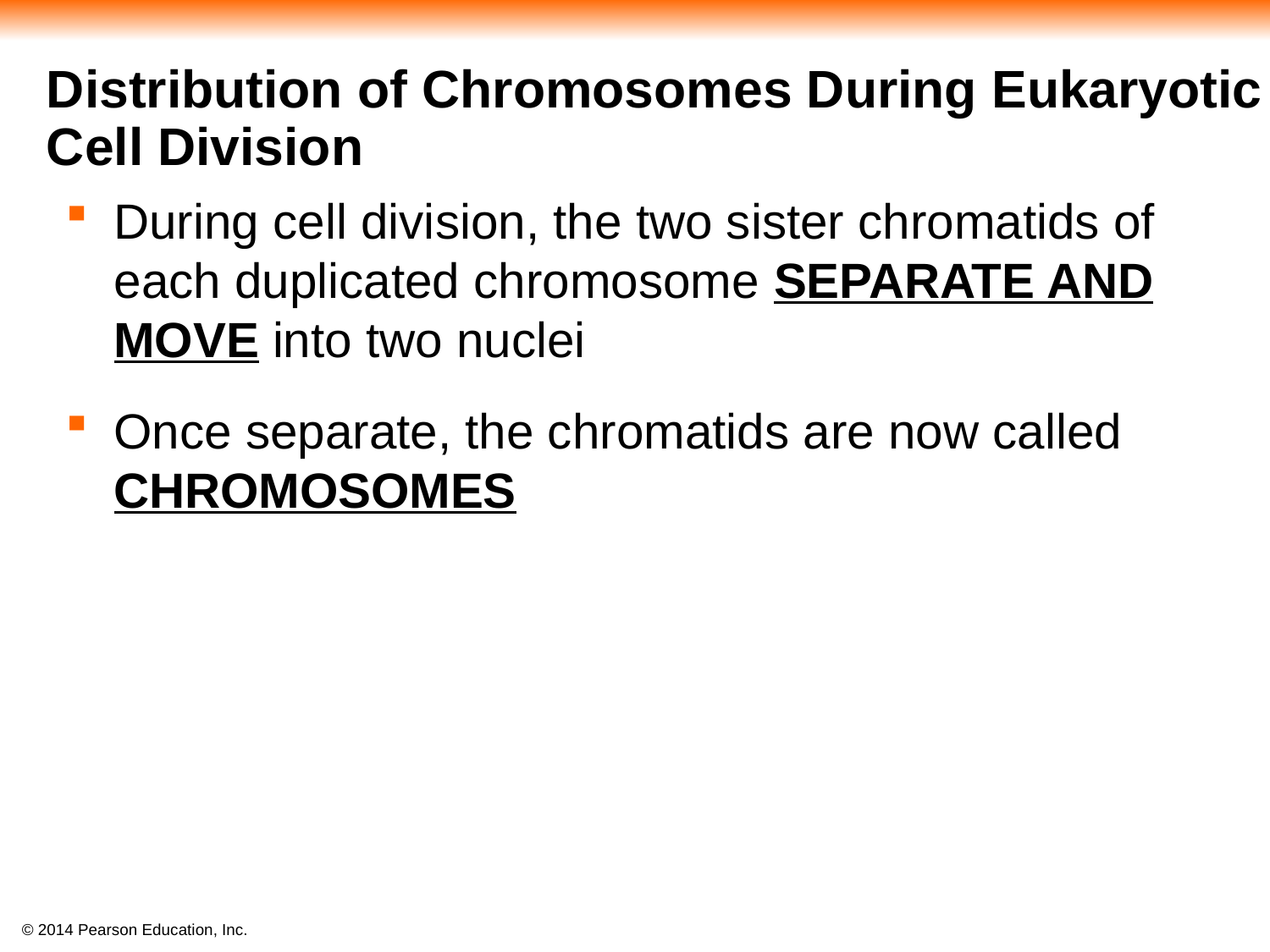

#
Distribution of Chromosomes During Eukaryotic Cell Division
During cell division, the two sister chromatids of each duplicated chromosome SEPARATE AND MOVE into two nuclei
Once separate, the chromatids are now called CHROMOSOMES